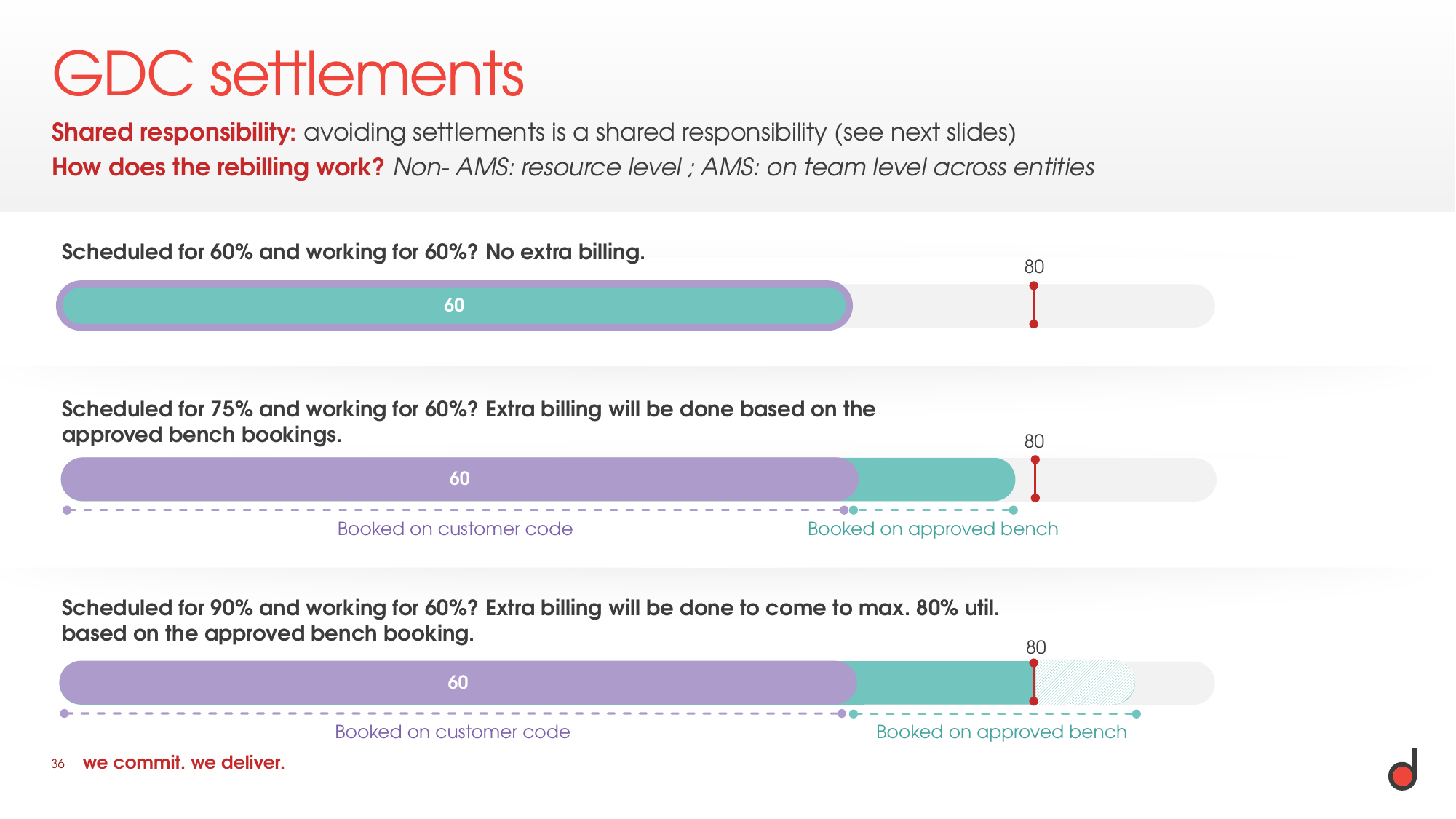

# GDC settlements
Shared responsibility: avoiding settlements is a shared responsibility (see next slides)
How does the rebilling work? Non- AMS: resource level ; AMS: on team level across entities
Scheduled for 60% and working for 60%? No extra billing.
80
60

Scheduled for 75% and working for 60%? Extra billing will be done based on the approved bench bookings.
80
60

Booked on customer code
Booked on approved bench
Scheduled for 90% and working for 60%? Extra billing will be done to come to max. 80% util. based on the approved bench booking.
80

60

Booked on customer code
Booked on approved bench